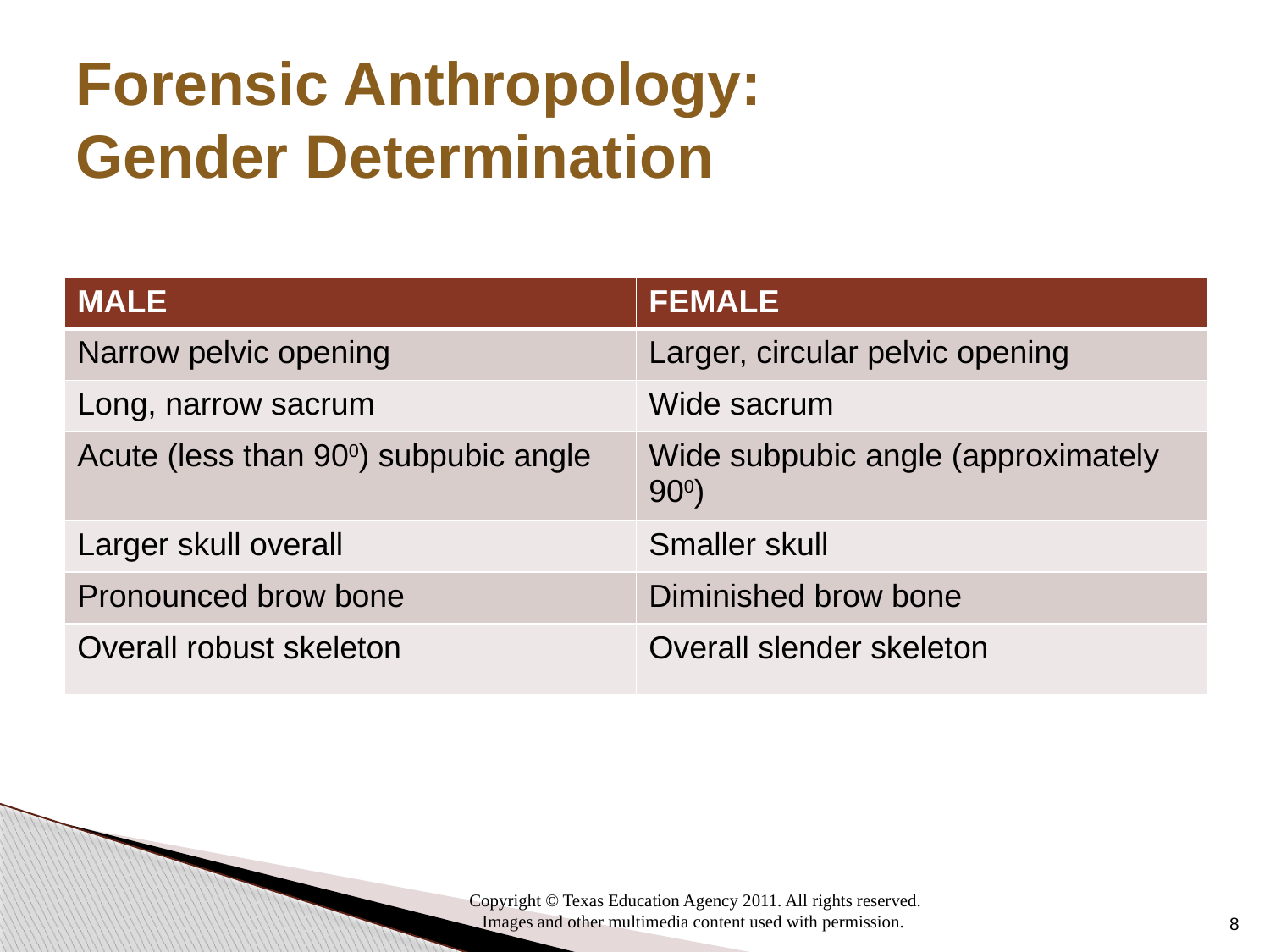

# Forensic Anthropology: Gender Determination
| MALE | FEMALE |
| --- | --- |
| Narrow pelvic opening | Larger, circular pelvic opening |
| Long, narrow sacrum | Wide sacrum |
| Acute (less than 900) subpubic angle | Wide subpubic angle (approximately 900) |
| Larger skull overall | Smaller skull |
| Pronounced brow bone | Diminished brow bone |
| Overall robust skeleton | Overall slender skeleton |
8